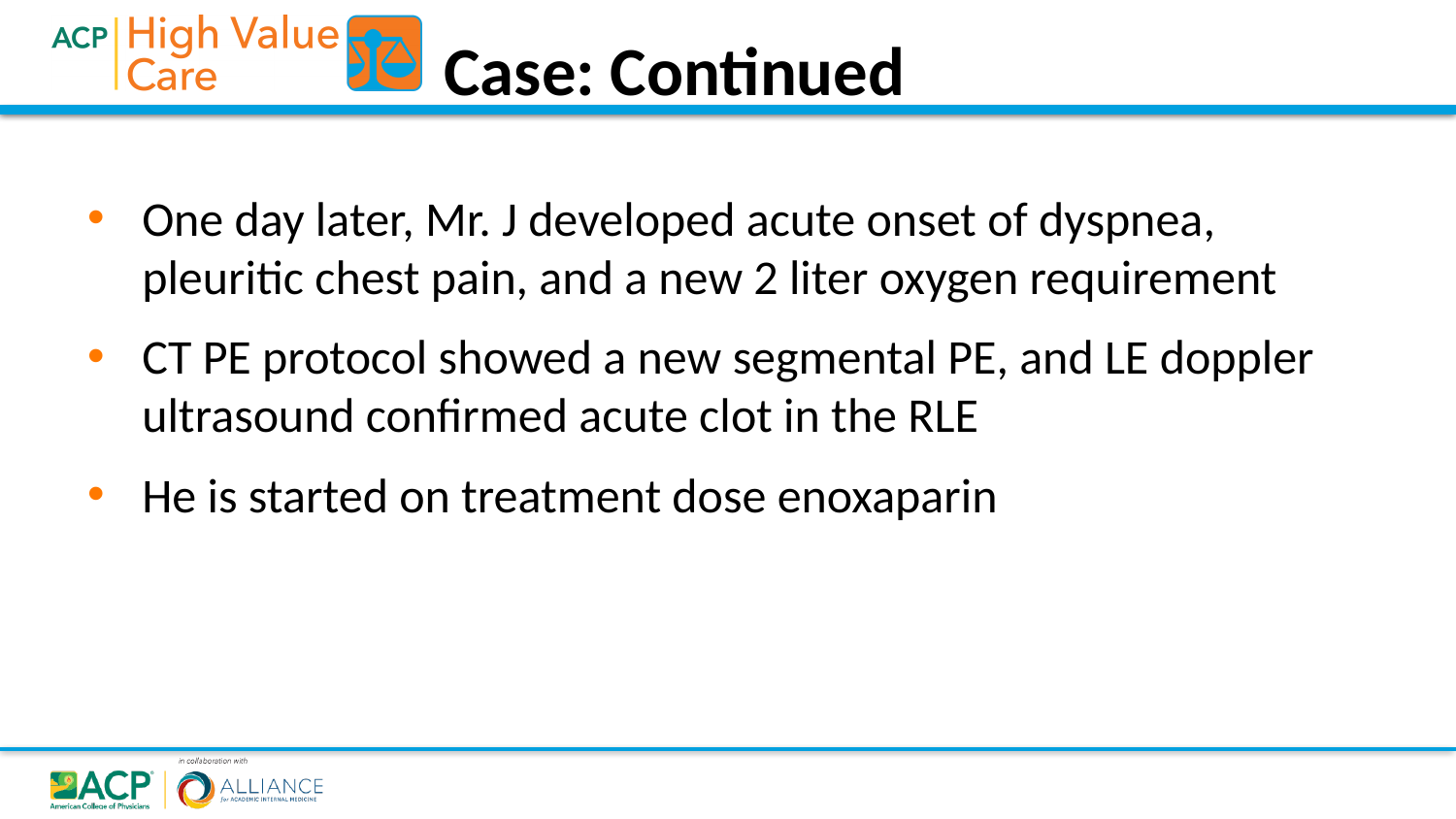

Case: Continued
One day later, Mr. J developed acute onset of dyspnea, pleuritic chest pain, and a new 2 liter oxygen requirement
CT PE protocol showed a new segmental PE, and LE doppler ultrasound confirmed acute clot in the RLE
He is started on treatment dose enoxaparin